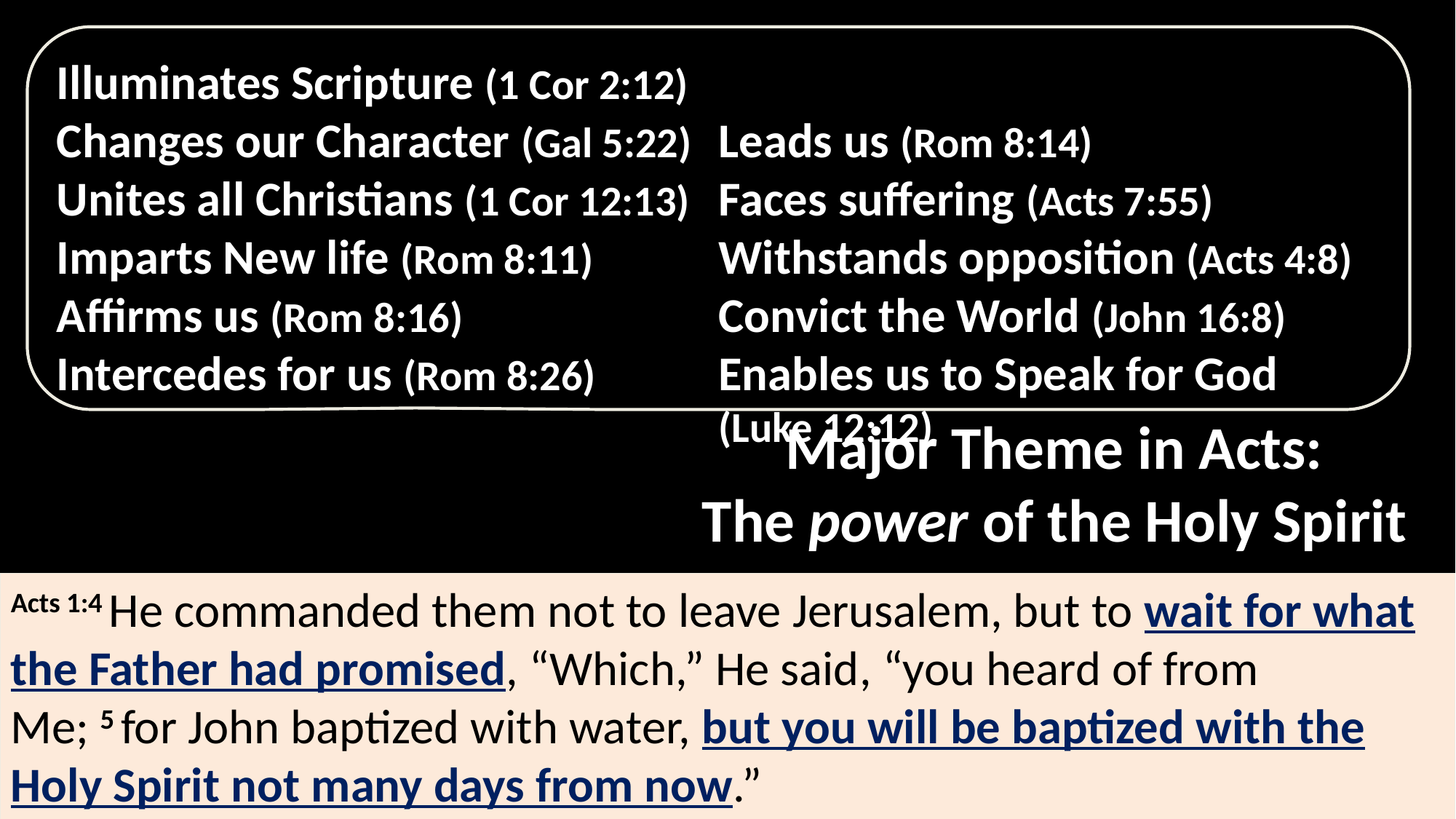

Illuminates Scripture (1 Cor 2:12)
Changes our Character (Gal 5:22)
Unites all Christians (1 Cor 12:13)
Imparts New life (Rom 8:11)
Affirms us (Rom 8:16)
Intercedes for us (Rom 8:26)

Leads us (Rom 8:14)
Faces suffering (Acts 7:55)
Withstands opposition (Acts 4:8)
Convict the World (John 16:8)
Enables us to Speak for God (Luke 12:12)
Major Theme in Acts:
The power of the Holy Spirit
Acts 1:4 He commanded them not to leave Jerusalem, but to wait for what the Father had promised, “Which,” He said, “you heard of from Me; 5 for John baptized with water, but you will be baptized with the Holy Spirit not many days from now.”